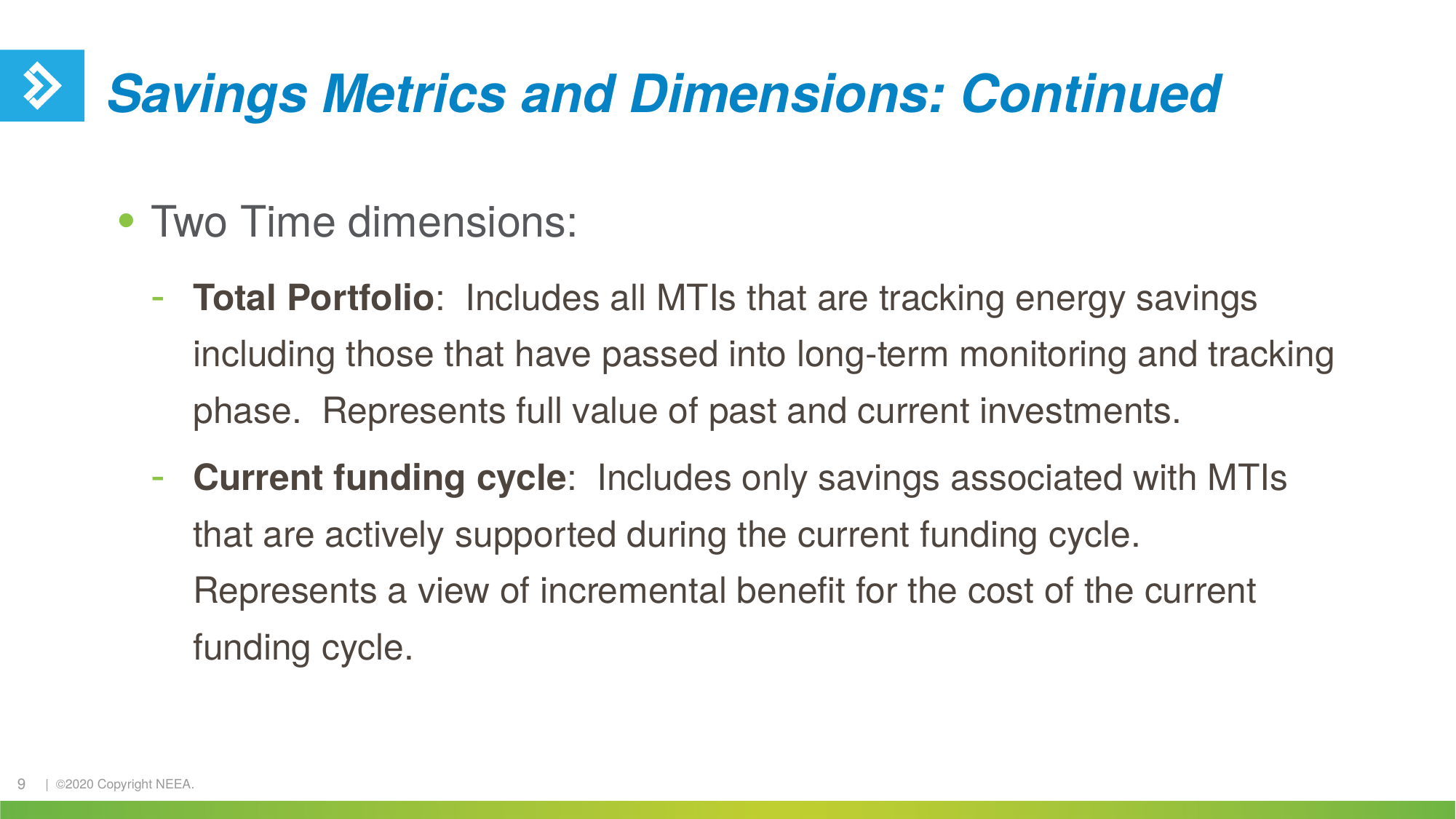

# Savings Metrics and Dimensions: Continued
Two Time dimensions:
Total Portfolio:  Includes all MTIs that are tracking energy savings including those that have passed into long-term monitoring and tracking phase.  Represents full value of past and current investments.
Current funding cycle:  Includes only savings associated with MTIs that are actively supported during the current funding cycle.  Represents a view of incremental benefit for the cost of the current funding cycle.
9